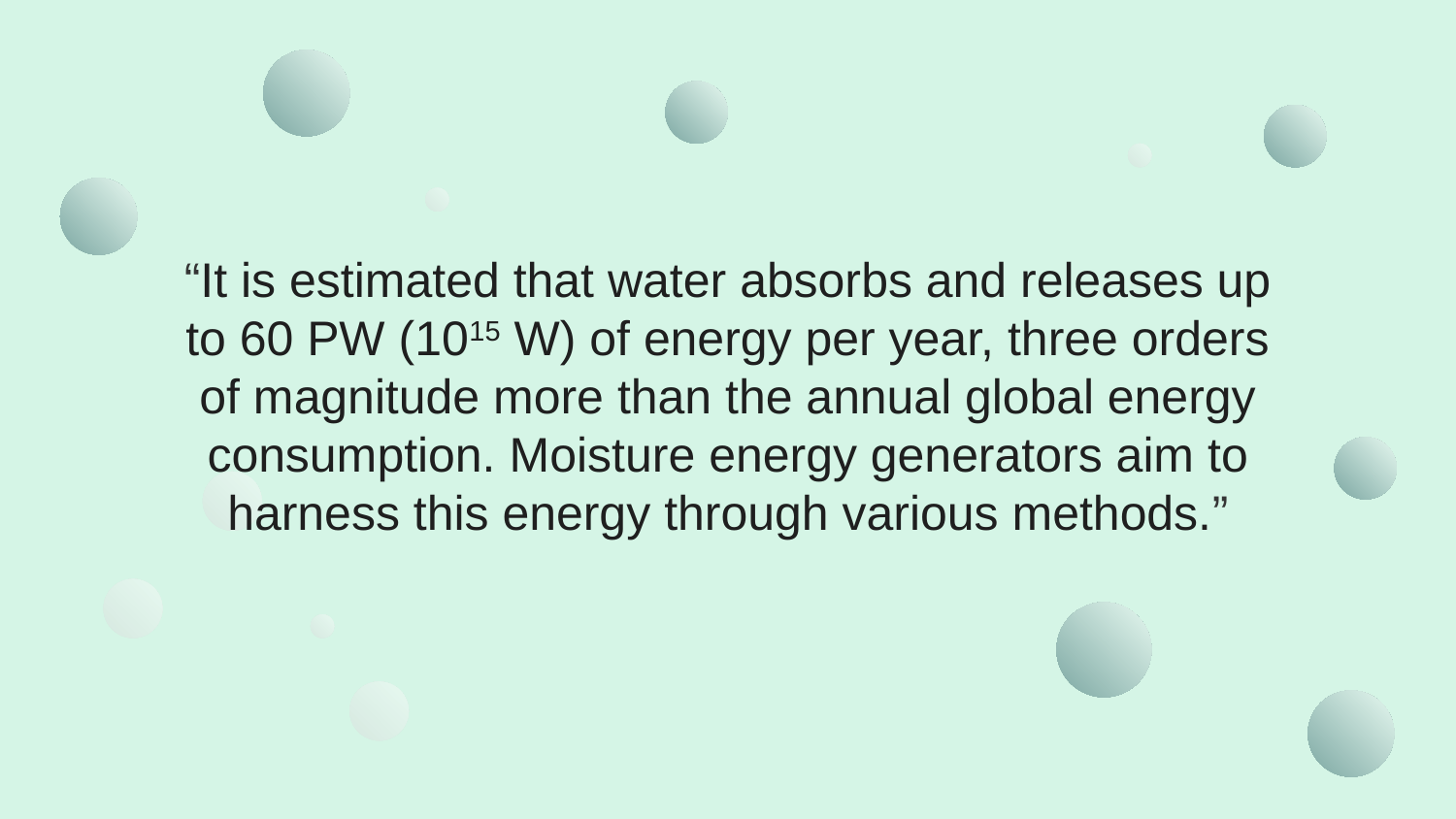

“It is estimated that water absorbs and releases up to 60 PW (1015 W) of energy per year, three orders of magnitude more than the annual global energy consumption. Moisture energy generators aim to harness this energy through various methods.”